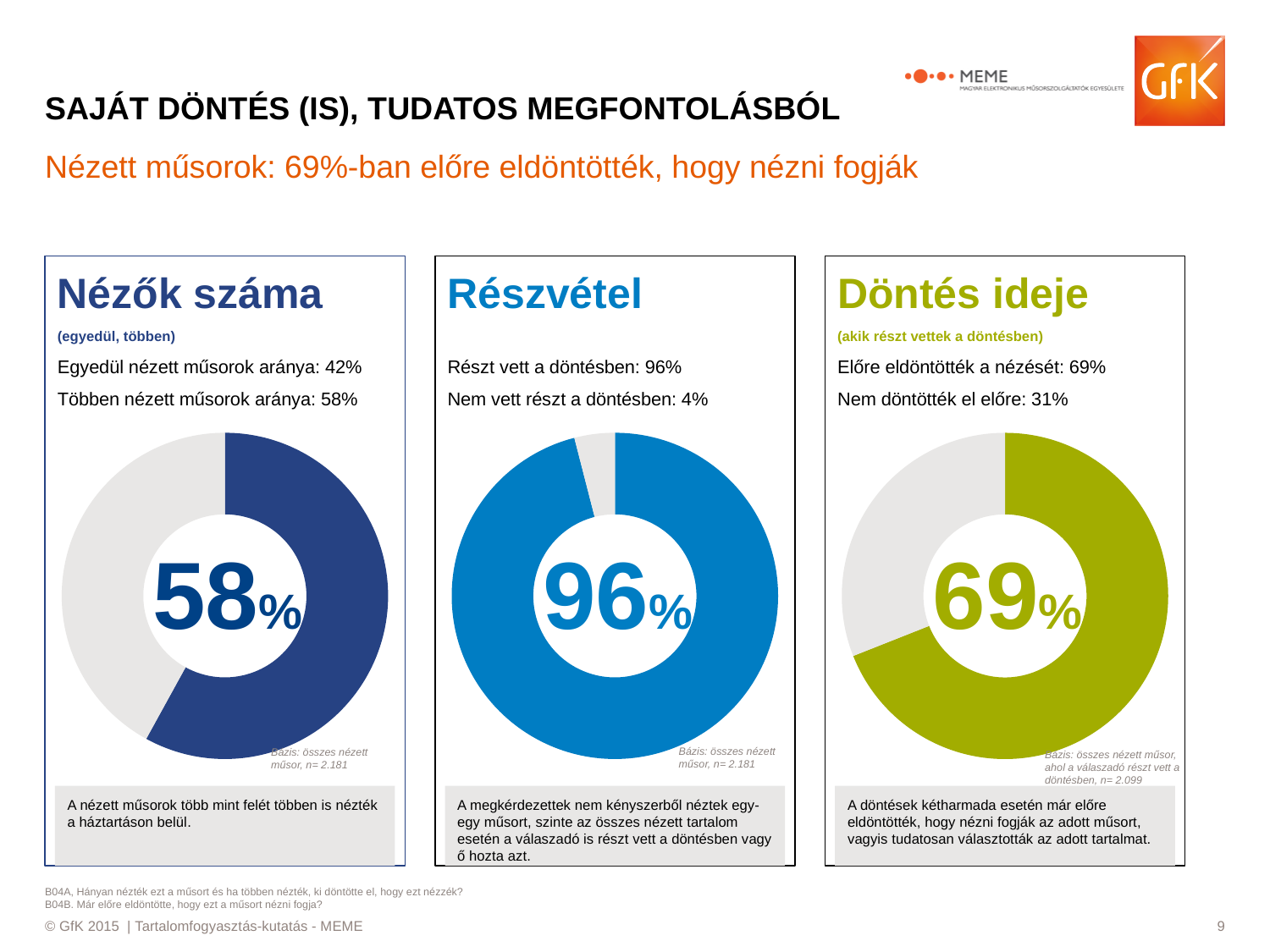

Talent Market Germany
# SAJÁT DÖNTÉS (IS), TUDATOS MEGFONTOLÁSBÓL
Nézett műsorok: 69%-ban előre eldöntötték, hogy nézni fogják
Nézők száma
(egyedül, többen)
Egyedül nézett műsorok aránya: 42%
Többen nézett műsorok aránya: 58%
Részvétel

Részt vett a döntésben: 96%
Nem vett részt a döntésben: 4%
Döntés ideje
(akik részt vettek a döntésben)
Előre eldöntötték a nézését: 69%
Nem döntötték el előre: 31%

### Chart

| Category | Műsorok száma |
|---|---|
| Egyedül nézték | 0.58 |
| Többen nézték | 0.42 |

### Chart

| Category | Verkauf Műsorok száma |
|---|---|
| Részt vett a döntésben | 0.96 |
| Nem vett részt a döntésben | 0.04 |

### Chart

| Category | Műsorok száma |
|---|---|
| Előre eldöntötték | 0.69 |
| Nem döntötték el előre | 0.31 |
58%
96%
69%

Bázis: összes nézett műsor, n= 2.181
Bázis: összes nézett műsor, n= 2.181
Bázis: összes nézett műsor, ahol a válaszadó részt vett a döntésben, n= 2.099
A nézett műsorok több mint felét többen is nézték a háztartáson belül.
A megkérdezettek nem kényszerből néztek egy-egy műsort, szinte az összes nézett tartalom esetén a válaszadó is részt vett a döntésben vagy ő hozta azt.
A döntések kétharmada esetén már előre eldöntötték, hogy nézni fogják az adott műsort, vagyis tudatosan választották az adott tartalmat.
B04A, Hányan nézték ezt a műsort és ha többen nézték, ki döntötte el, hogy ezt nézzék?
B04B. Már előre eldöntötte, hogy ezt a műsort nézni fogja?